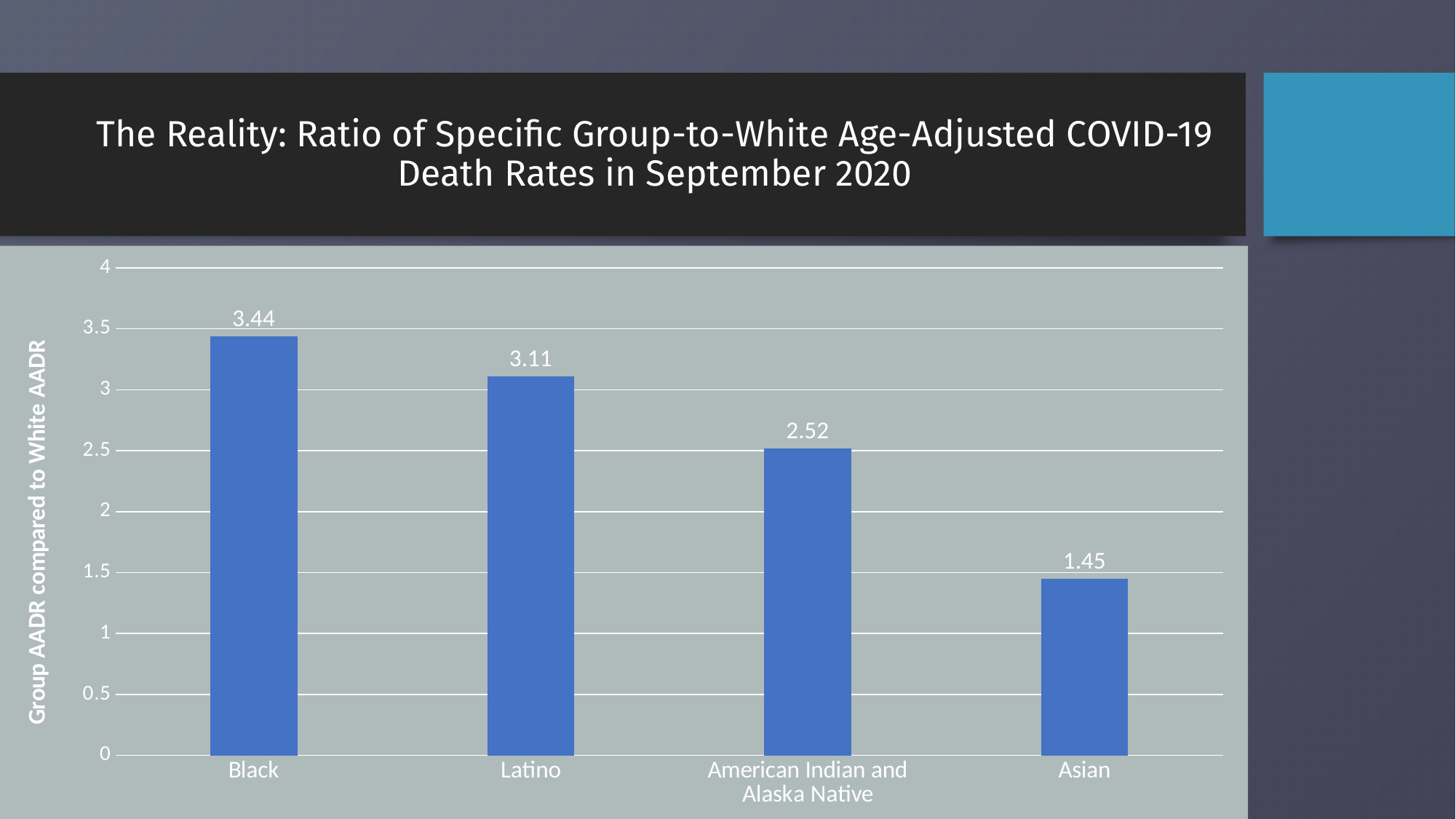

# The Reality: Ratio of Specific Group-to-White Age-Adjusted COVID-19 Death Rates in September 2020

### Chart

| Category | Sept. 2020 |
|---|---|
| Black | 3.44 |
| Latino | 3.11 |
| American Indian and Alaska Native | 2.52 |
| Asian | 1.45 |